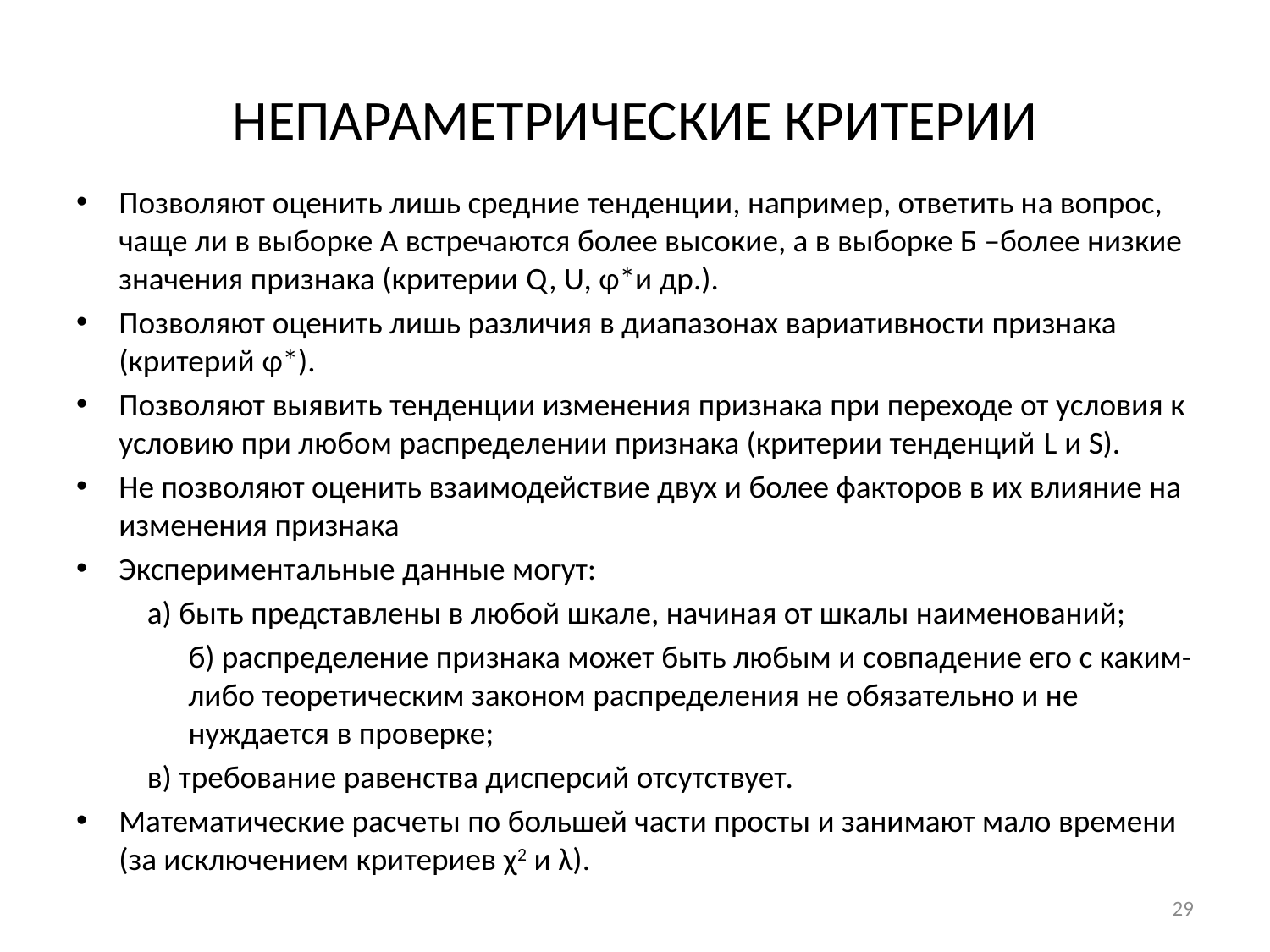

# НЕПАРАМЕТРИЧЕСКИЕ КРИТЕРИИ
Позволяют оценить лишь средние тенденции, например, ответить на вопрос, чаще ли в выборке А встречаются более высокие, а в выборке Б –более низкие значения признака (критерии Q, U, φ*и др.).
Позволяют оценить лишь различия в диапазонах вариативности признака (критерий φ*).
Позволяют выявить тенденции изменения признака при переходе от условия к условию при любом распределении признака (критерии тенденций L и S).
Не позволяют оценить взаимодействие двух и более факторов в их влияние на изменения признака
Экспериментальные данные могут:
	а) быть представлены в любой шкале, начиная от шкалы наименований;
	б) распределение признака может быть любым и совпадение его с каким-либо теоретическим законом распределения не обязательно и не нуждается в проверке;
	в) требование равенства дисперсий отсутствует.
Математические расчеты по большей части просты и занимают мало времени (за исключением критериев χ2 и λ).
29